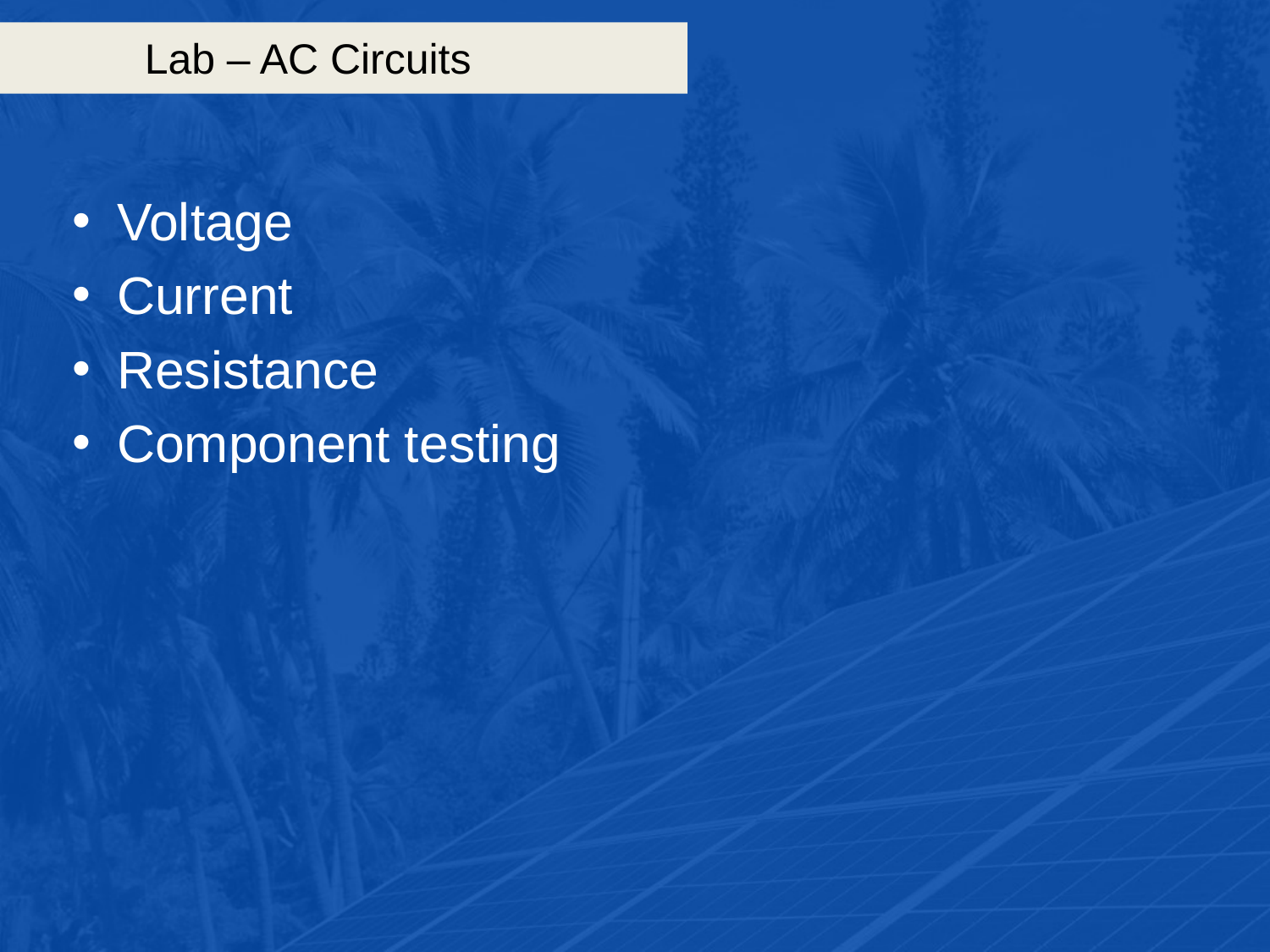

# Lab – AC Circuits
Voltage
Current
Resistance
Component testing